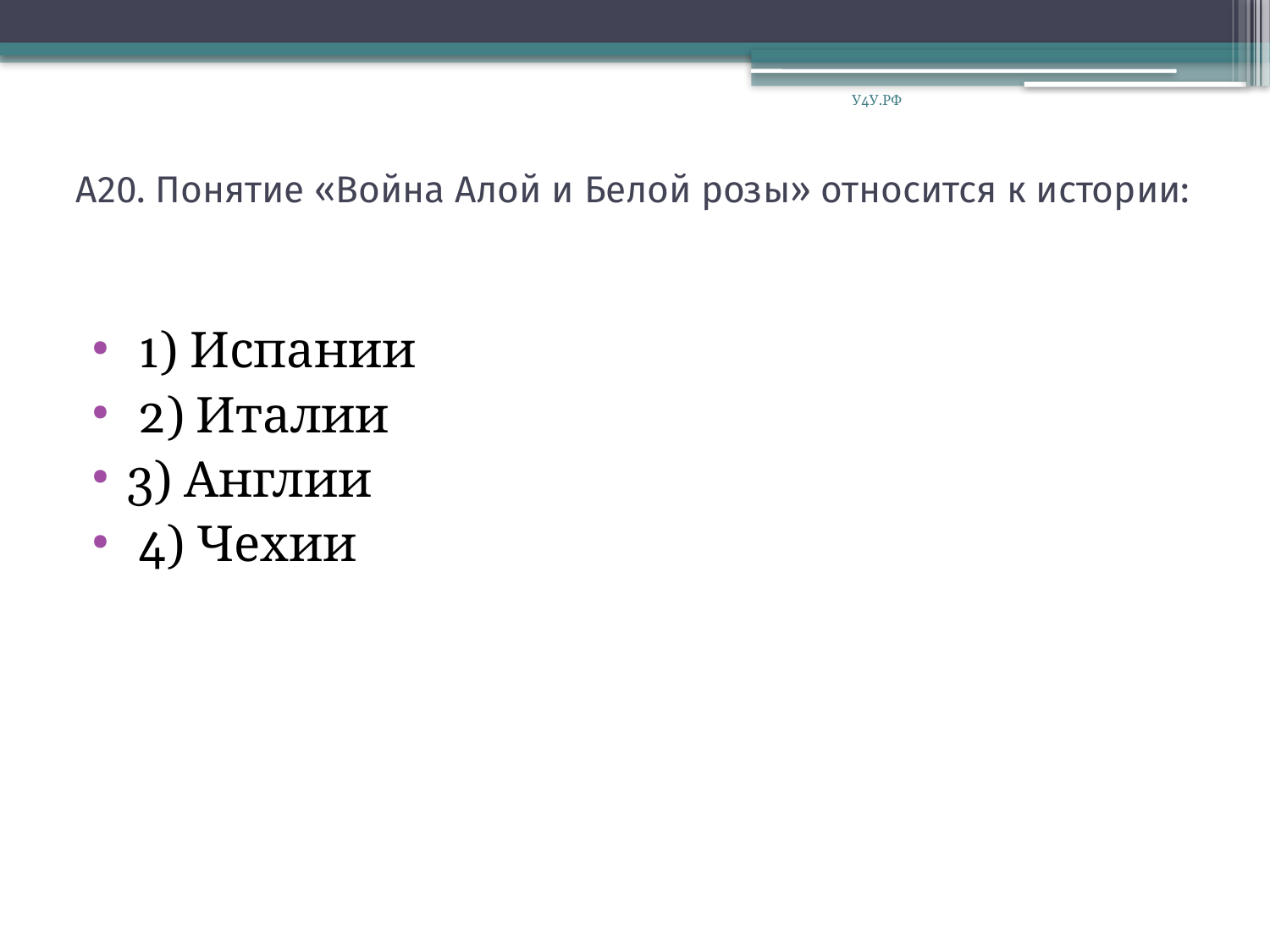

У4У.РФ
# А20. Понятие «Война Алой и Белой розы» относится к истории:
 1) Испании
 2) Италии
3) Англии
 4) Чехии